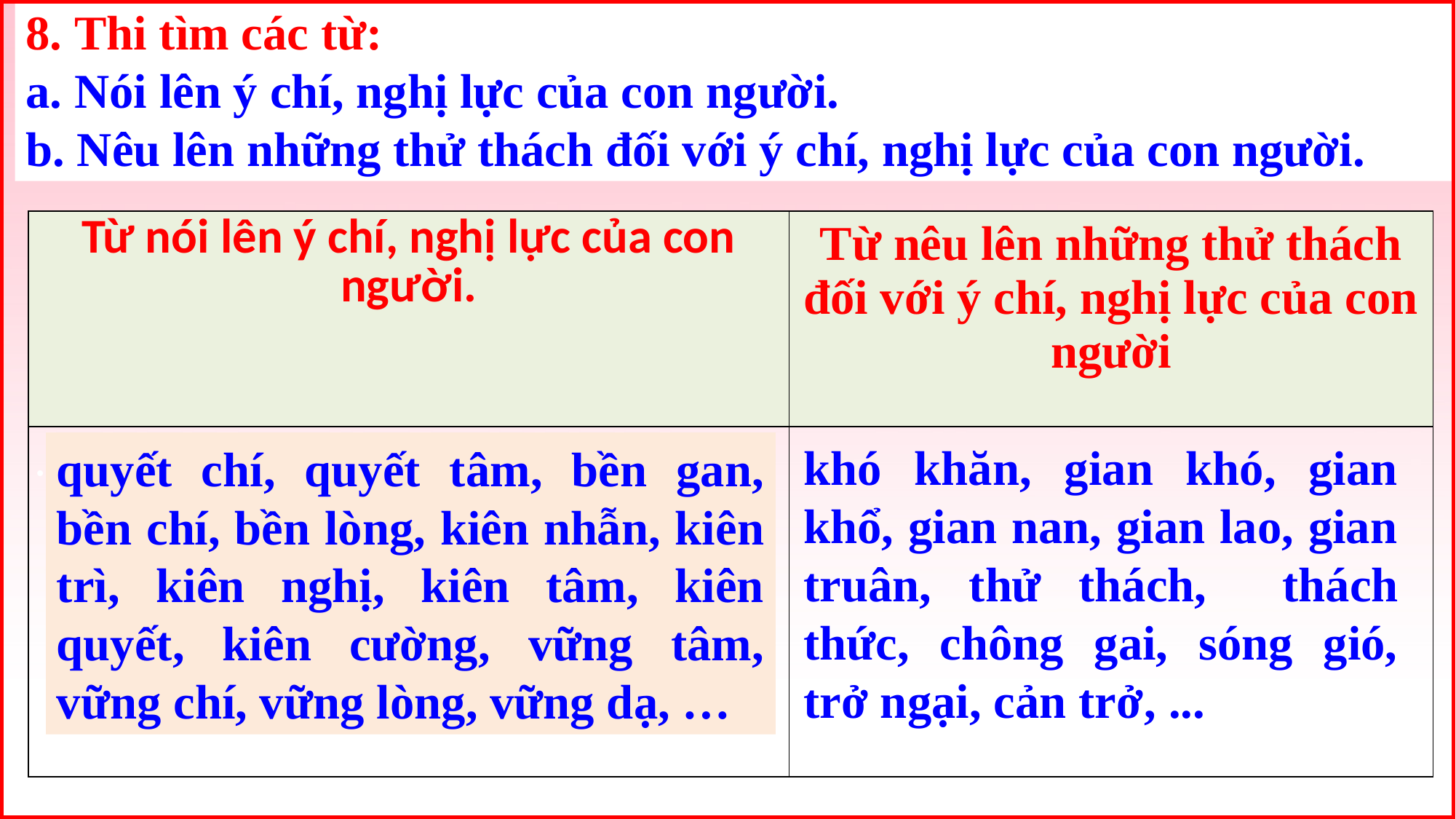

8. Thi tìm các từ:
a. Nói lên ý chí, nghị lực của con người.
b. Nêu lên những thử thách đối với ý chí, nghị lực của con người.
| Từ nói lên ý chí, nghị lực của con người. | Từ nêu lên những thử thách đối với ý chí, nghị lực của con người |
| --- | --- |
| ... |  |
khó khăn, gian khó, gian khổ, gian nan, gian lao, gian truân, thử thách,  thách thức, chông gai, sóng gió, trở ngại, cản trở, ...
quyết chí, quyết tâm, bền gan, bền chí, bền lòng, kiên nhẫn, kiên trì, kiên nghị, kiên tâm, kiên quyết, kiên cường, vững tâm, vững chí, vững lòng, vững dạ, …